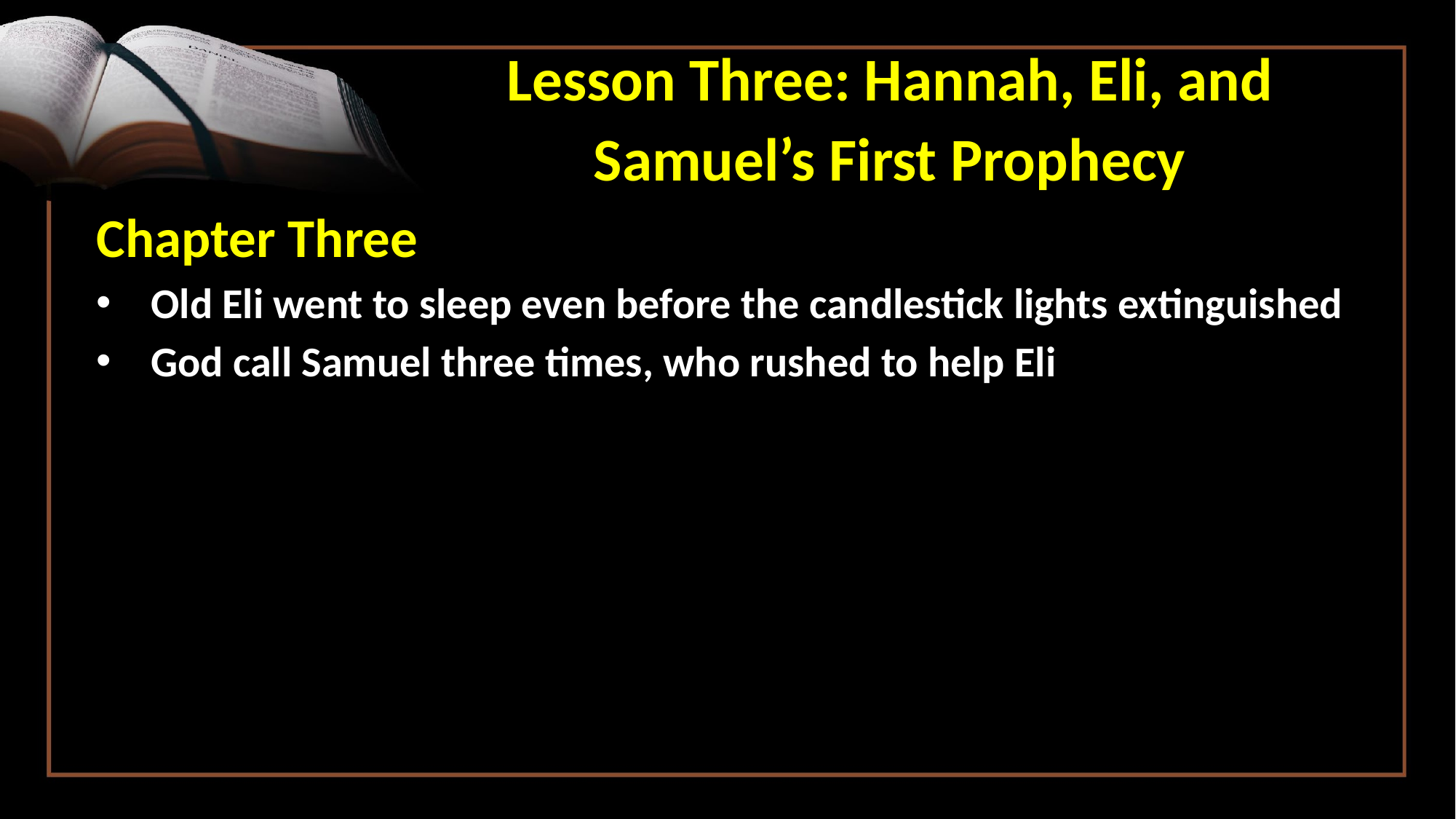

Lesson Three: Hannah, Eli, and
Samuel’s First Prophecy
Chapter Three
Old Eli went to sleep even before the candlestick lights extinguished
God call Samuel three times, who rushed to help Eli